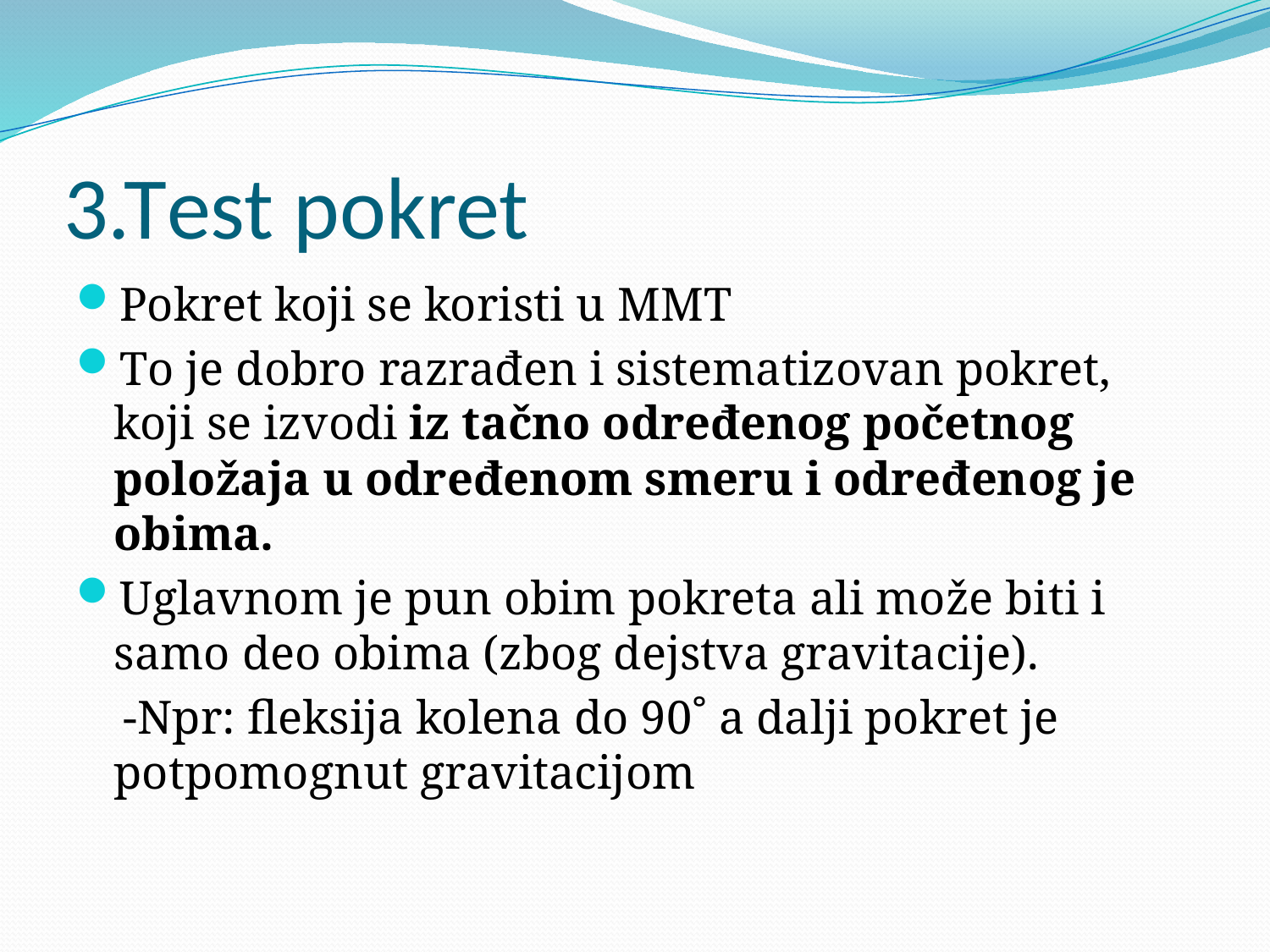

# 3.Test pokret
Pokret koji se koristi u MMT
To je dobro razrađen i sistematizovan pokret, koji se izvodi iz tačno određenog početnog položaja u određenom smeru i određenog je obima.
Uglavnom je pun obim pokreta ali može biti i samo deo obima (zbog dejstva gravitacije).
    -Npr: fleksija kolena do 90˚ a dalji pokret je potpomognut gravitacijom